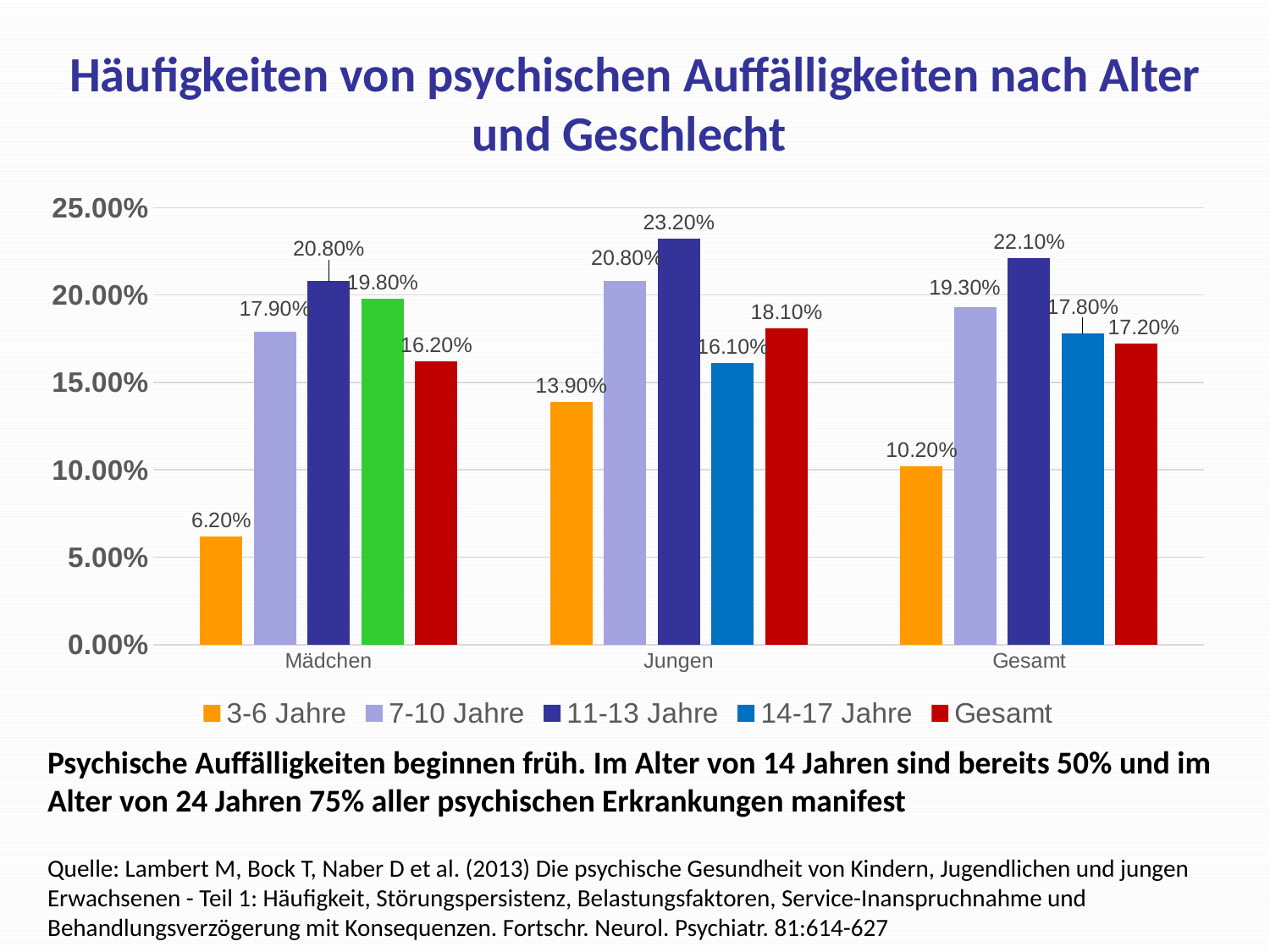

Häufigkeiten von psychischen Auffälligkeiten nach Alter und Geschlecht

### Chart

| Category | 3-6 Jahre | 7-10 Jahre | 11-13 Jahre | 14-17 Jahre | Gesamt |
|---|---|---|---|---|---|
| Mädchen | 0.062 | 0.179 | 0.208 | 0.198 | 0.162 |
| Jungen | 0.139 | 0.208 | 0.232 | 0.161 | 0.181 |
| Gesamt | 0.102 | 0.193 | 0.221 | 0.178 | 0.172 |
Psychische Auffälligkeiten beginnen früh. Im Alter von 14 Jahren sind bereits 50% und im Alter von 24 Jahren 75% aller psychischen Erkrankungen manifest

Quelle: Lambert M, Bock T, Naber D et al. (2013) Die psychische Gesundheit von Kindern, Jugendlichen und jungen Erwachsenen - Teil 1: Häufigkeit, Störungspersistenz, Belastungsfaktoren, Service-Inanspruchnahme und Behandlungsverzögerung mit Konsequenzen. Fortschr. Neurol. Psychiatr. 81:614-627